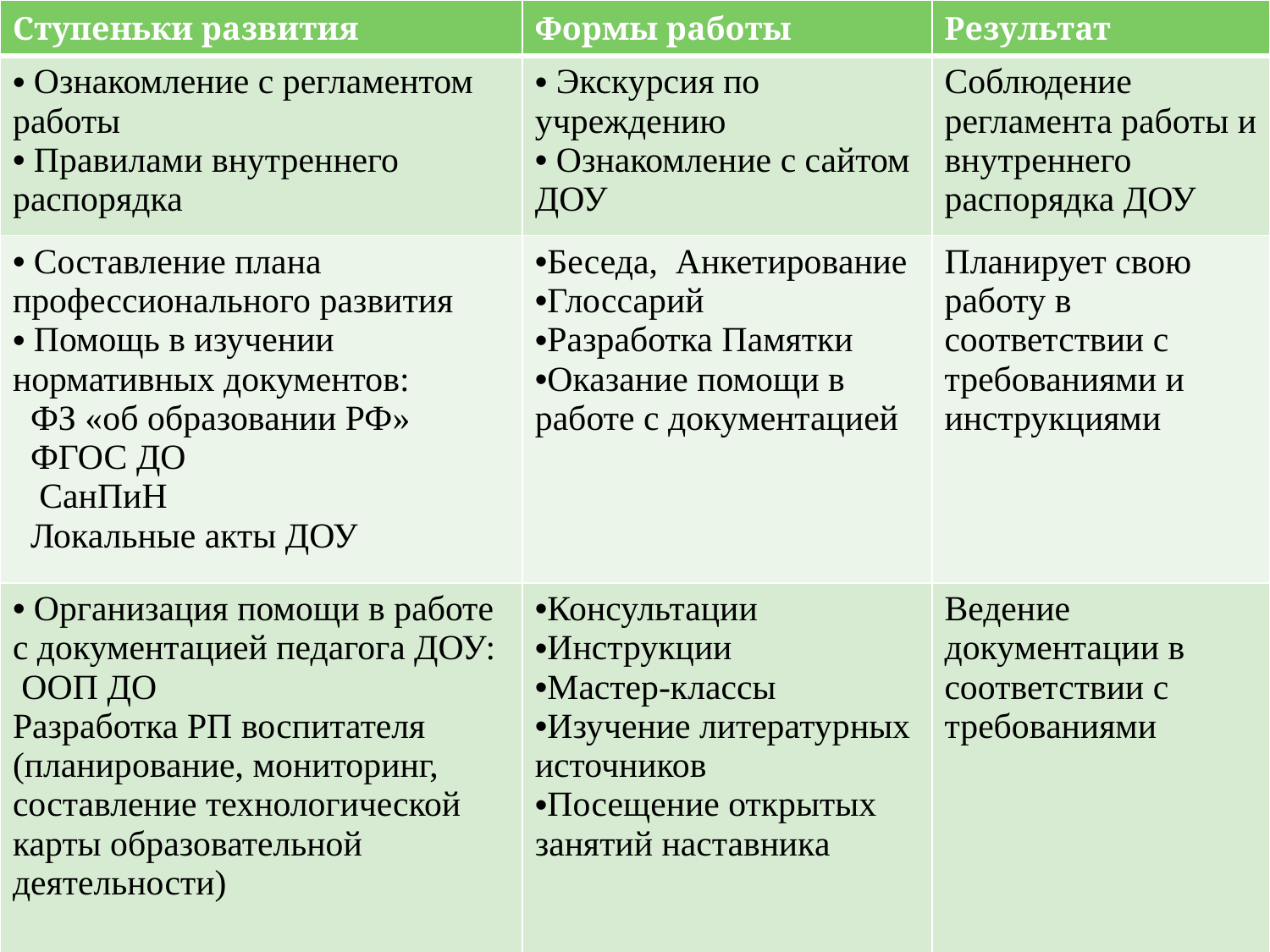

| Ступеньки развития | Формы работы | Результат |
| --- | --- | --- |
| Ознакомление с регламентом работы Правилами внутреннего распорядка | Экскурсия по учреждению Ознакомление с сайтом ДОУ | Соблюдение регламента работы и внутреннего распорядка ДОУ |
| Составление плана профессионального развития Помощь в изучении нормативных документов: ФЗ «об образовании РФ» ФГОС ДО СанПиН Локальные акты ДОУ | Беседа, Анкетирование Глоссарий Разработка Памятки Оказание помощи в работе с документацией | Планирует свою работу в соответствии с требованиями и инструкциями |
| Организация помощи в работе с документацией педагога ДОУ: ООП ДО Разработка РП воспитателя (планирование, мониторинг, составление технологической карты образовательной деятельности) | Консультации Инструкции Мастер-классы Изучение литературных источников Посещение открытых занятий наставника | Ведение документации в соответствии с требованиями |